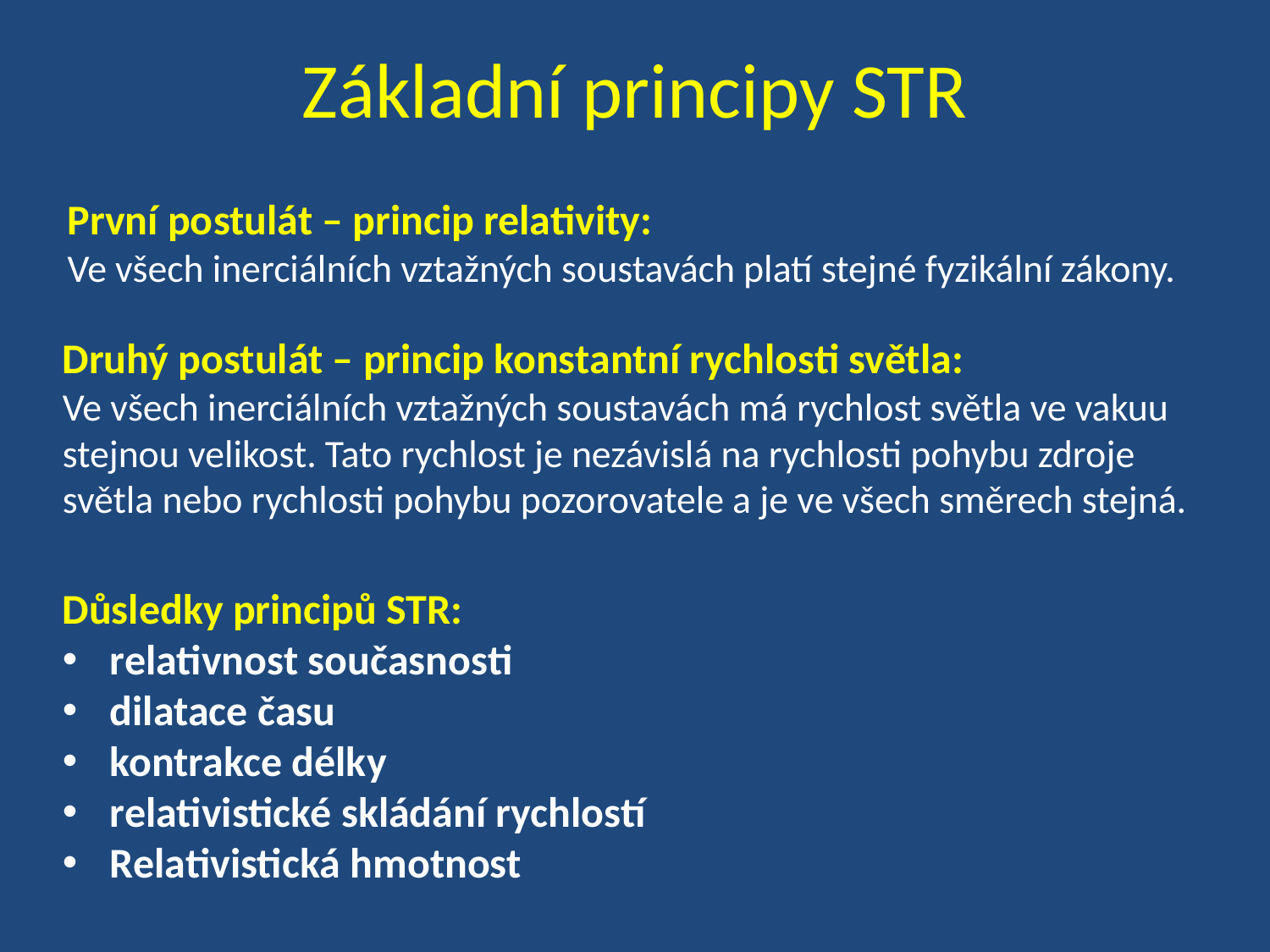

# Základní principy STR
První postulát – princip relativity:
Ve všech inerciálních vztažných soustavách platí stejné fyzikální zákony.
Druhý postulát – princip konstantní rychlosti světla:
Ve všech inerciálních vztažných soustavách má rychlost světla ve vakuu stejnou velikost. Tato rychlost je nezávislá na rychlosti pohybu zdroje světla nebo rychlosti pohybu pozorovatele a je ve všech směrech stejná.
Důsledky principů STR:
relativnost současnosti
dilatace času
kontrakce délky
relativistické skládání rychlostí
Relativistická hmotnost